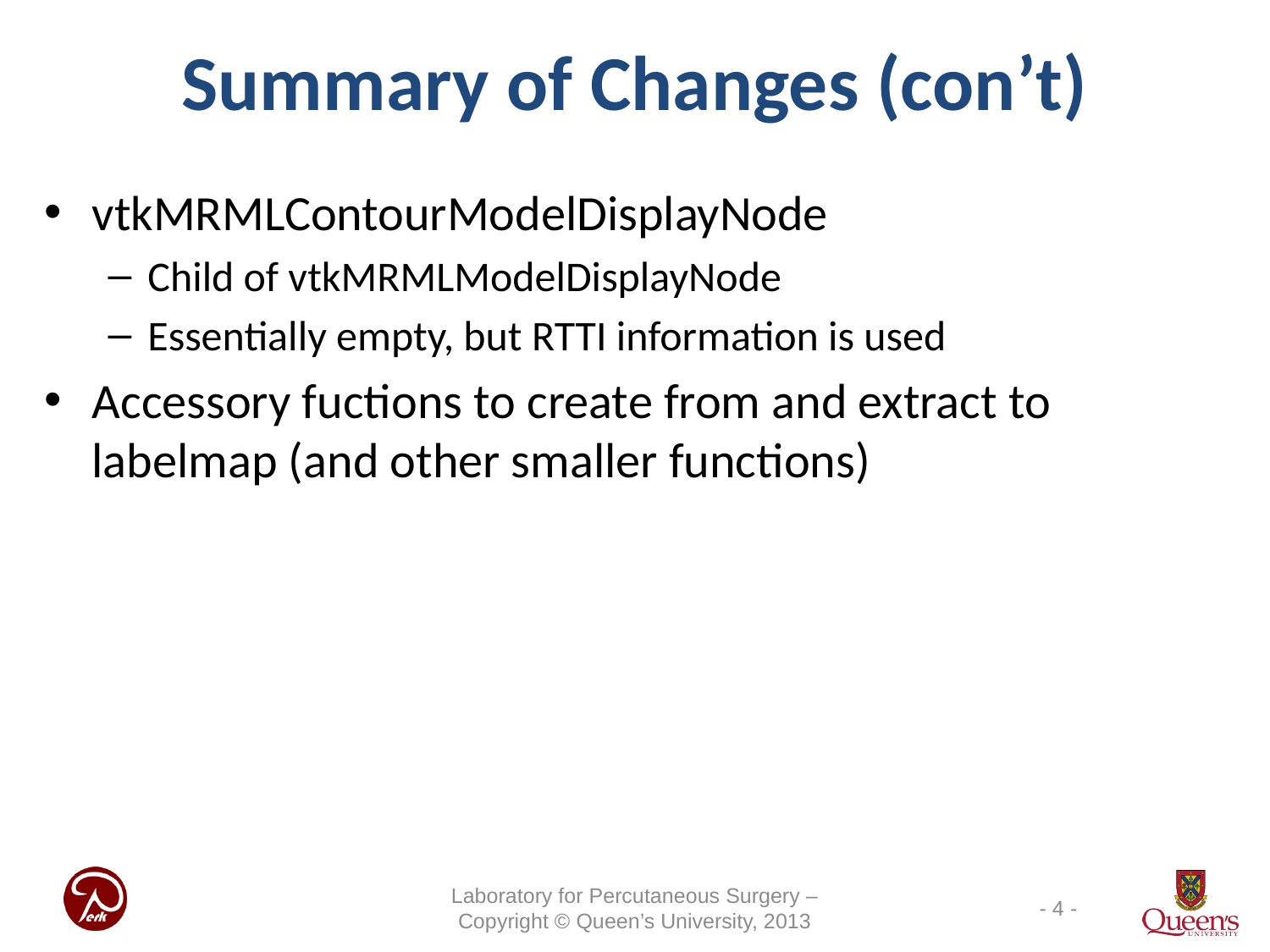

Summary of Changes (con’t)
vtkMRMLContourModelDisplayNode
Child of vtkMRMLModelDisplayNode
Essentially empty, but RTTI information is used
Accessory fuctions to create from and extract to labelmap (and other smaller functions)
Laboratory for Percutaneous Surgery – Copyright © Queen’s University, 2013
- 4 -